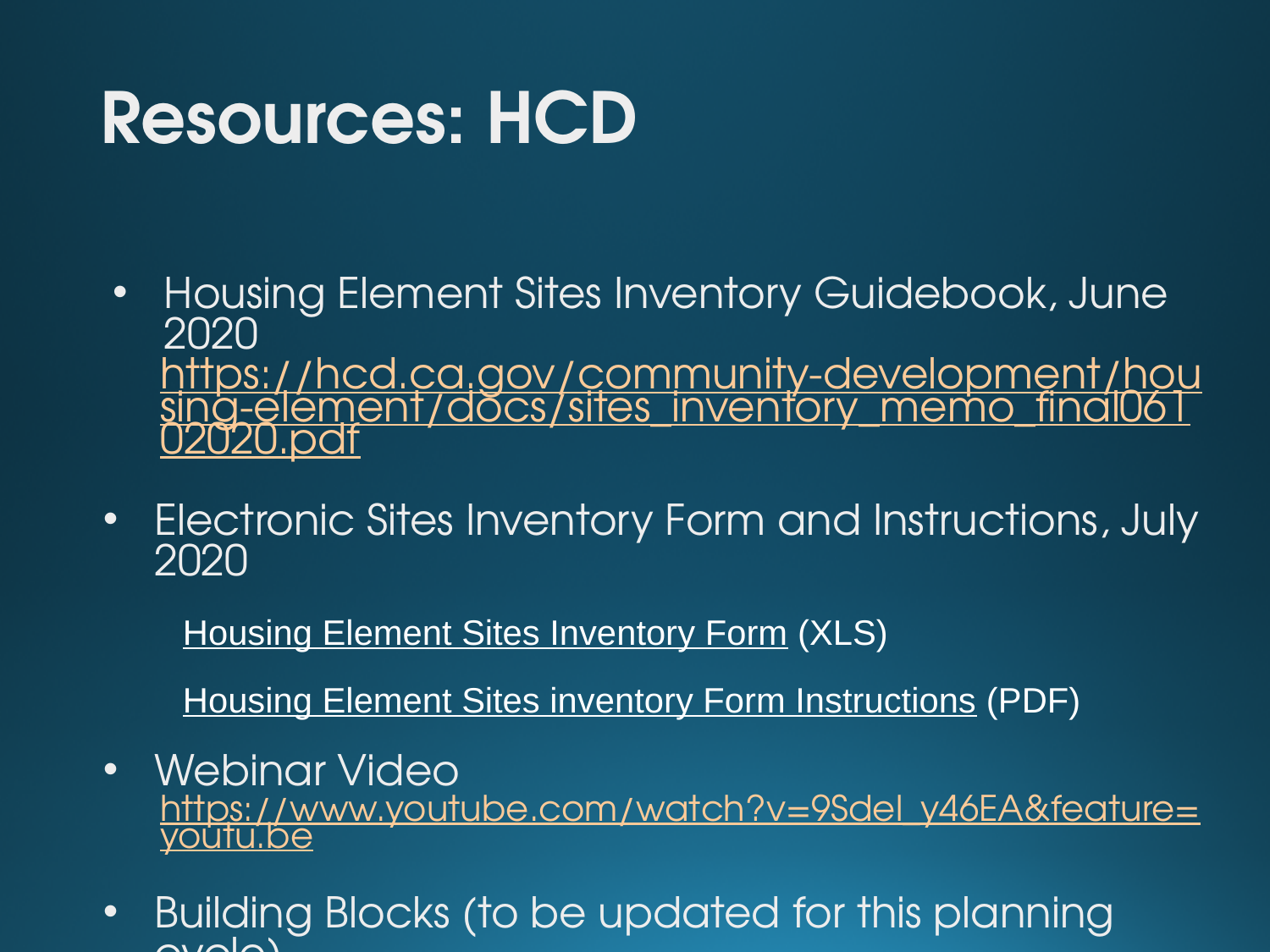

# Resources: HCD

Housing Element Sites Inventory Guidebook, June 2020
https://hcd.ca.gov/community-development/housing-element/docs/sites_inventory_memo_final06102020.pdf

Electronic Sites Inventory Form and Instructions, July 2020

Housing Element Sites Inventory Form (XLS)

Housing Element Sites inventory Form Instructions (PDF)

Webinar Video
https://www.youtube.com/watch?v=9Sdel_y46EA&feature=youtu.be

Building Blocks (to be updated for this planning cycle)